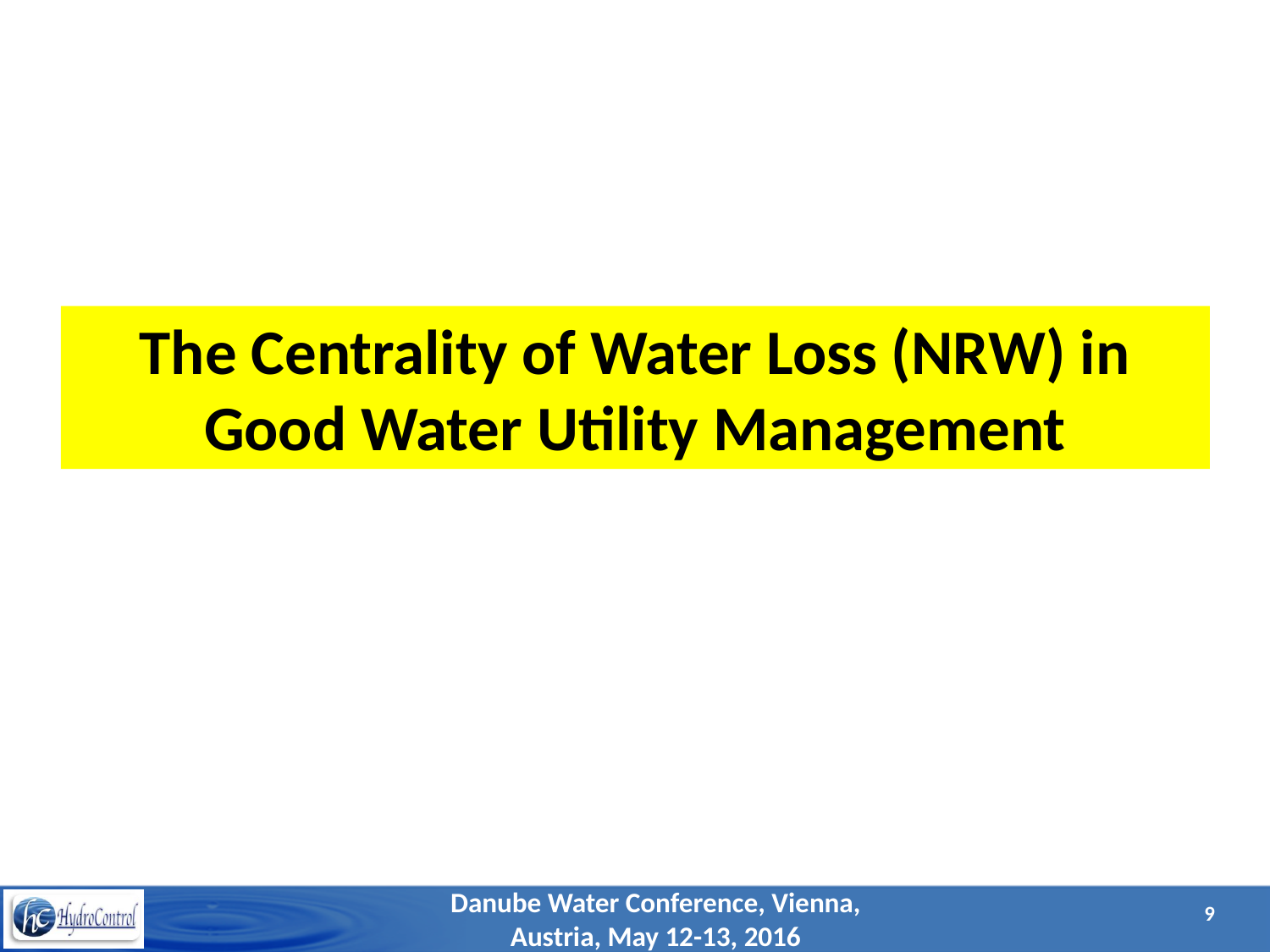

The Centrality of Water Loss (NRW) in Good Water Utility Management